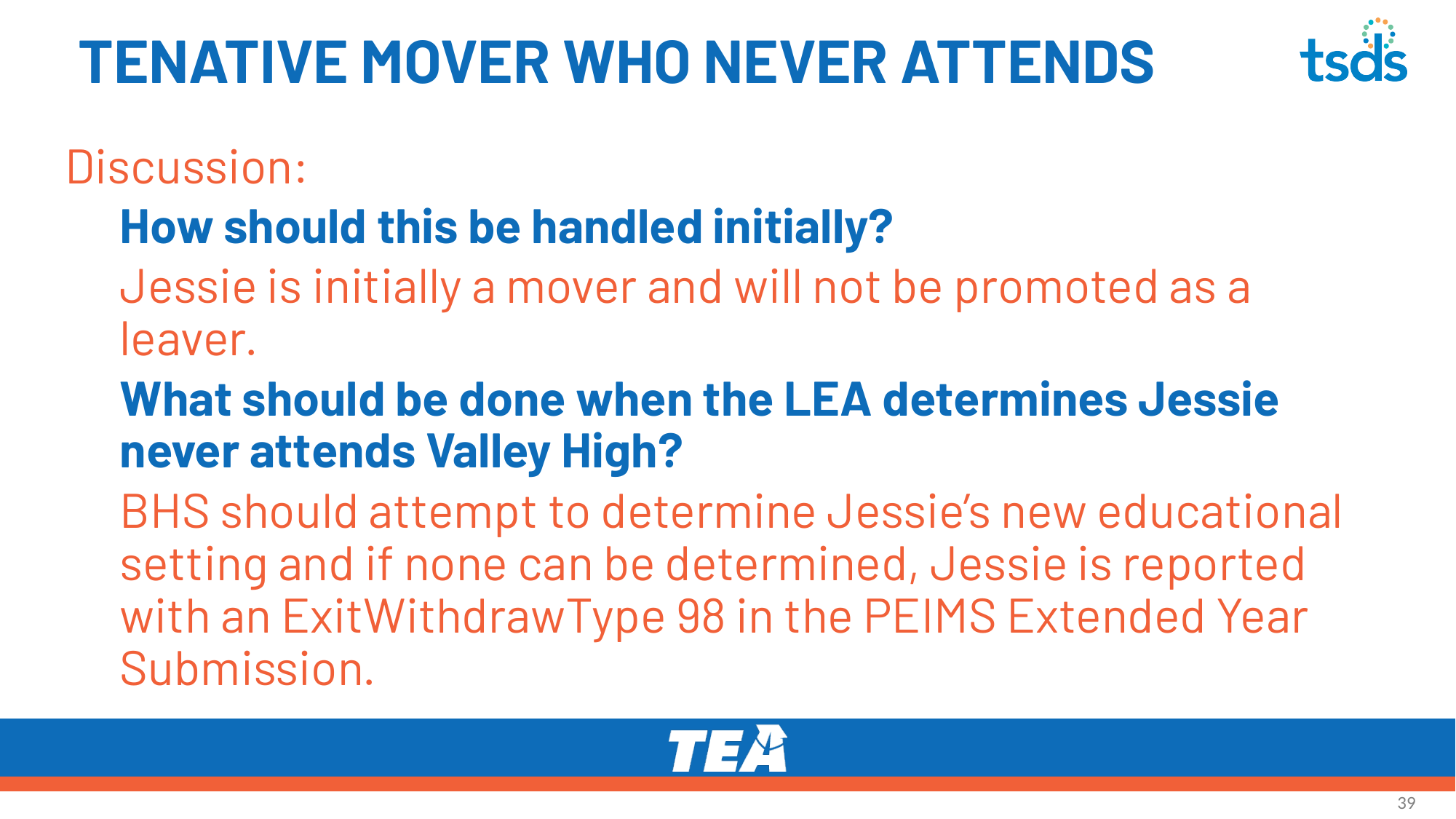

# TENATIVE MOVER WHO NEVER ATTENDS 1
Discussion:
How should this be handled initially?
Jessie is initially a mover and will not be promoted as a leaver.
What should be done when the LEA determines Jessie never attends Valley High?
BHS should attempt to determine Jessie’s new educational setting and if none can be determined, Jessie is reported with an ExitWithdrawType 98 in the PEIMS Extended Year Submission.

39